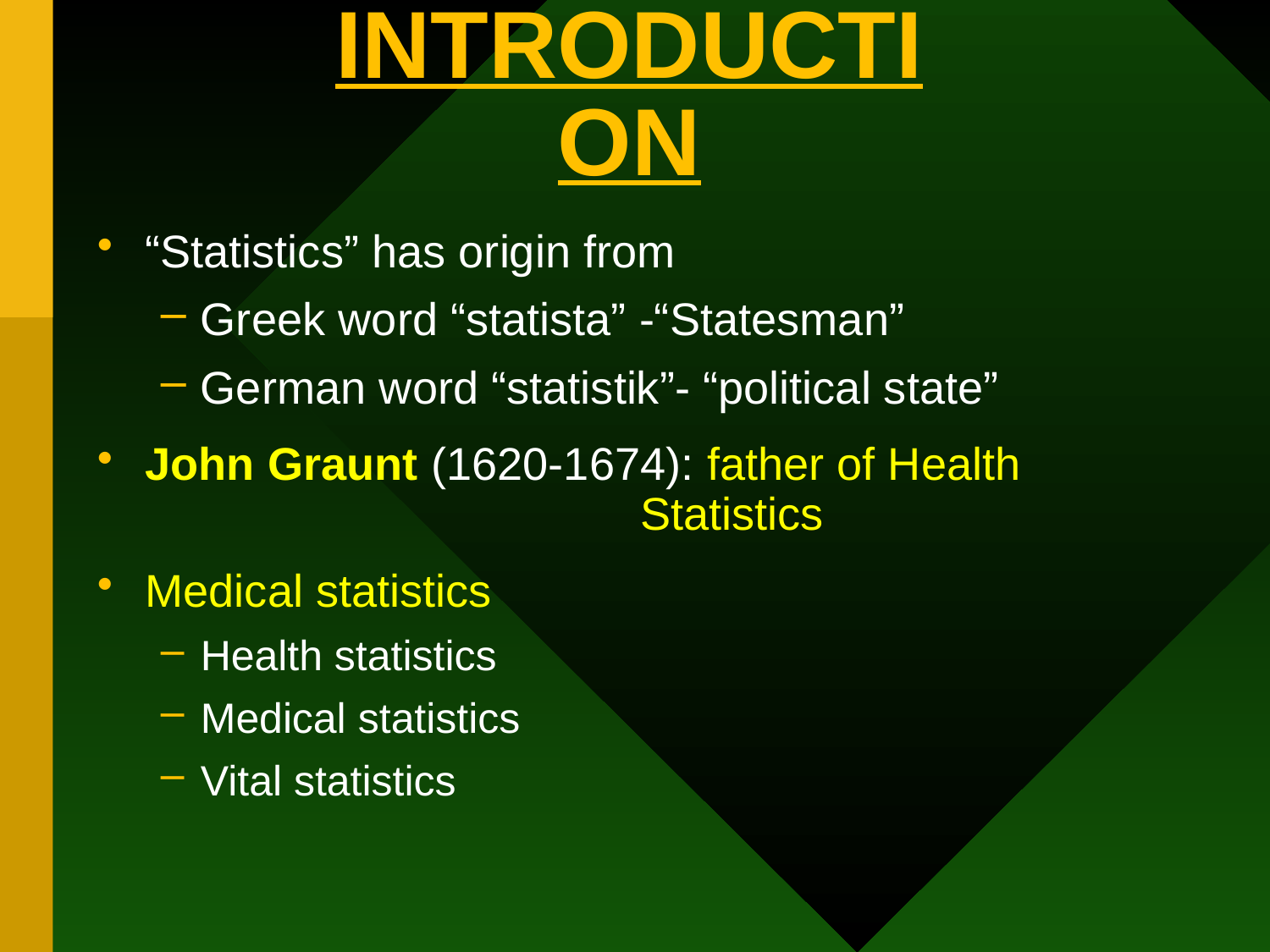

# introduction
“Statistics” has origin from
Greek word “statista” -“Statesman”
German word “statistik”- “political state”
John Graunt (1620-1674): father of Health 					         Statistics
Medical statistics
Health statistics
Medical statistics
Vital statistics